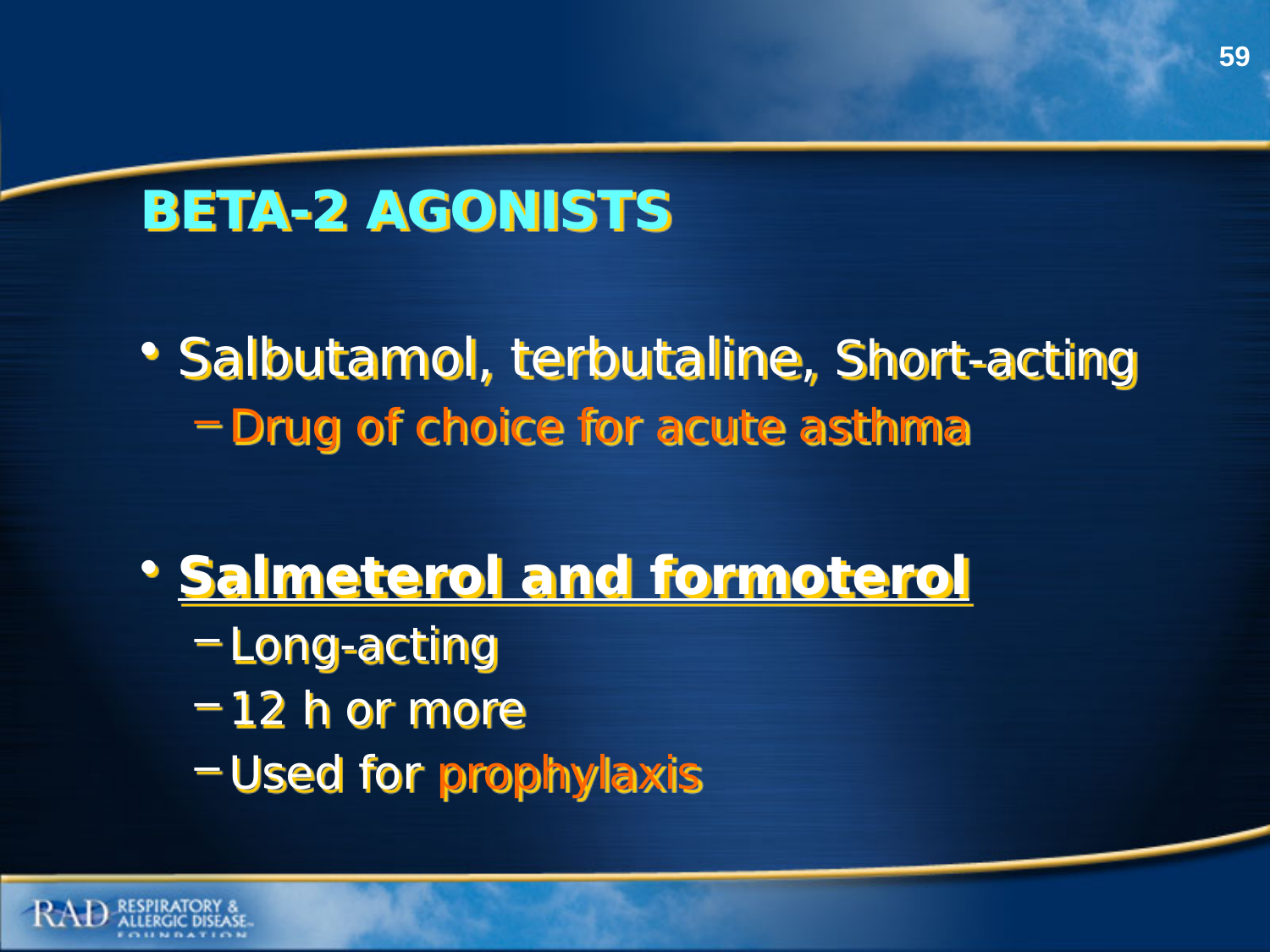

BETA-2 AGONISTS

Salbutamol, terbutaline, Short-acting
Drug of choice for acute asthma

Salmeterol and formoterol
Long-acting
12 h or more
Used for prophylaxis